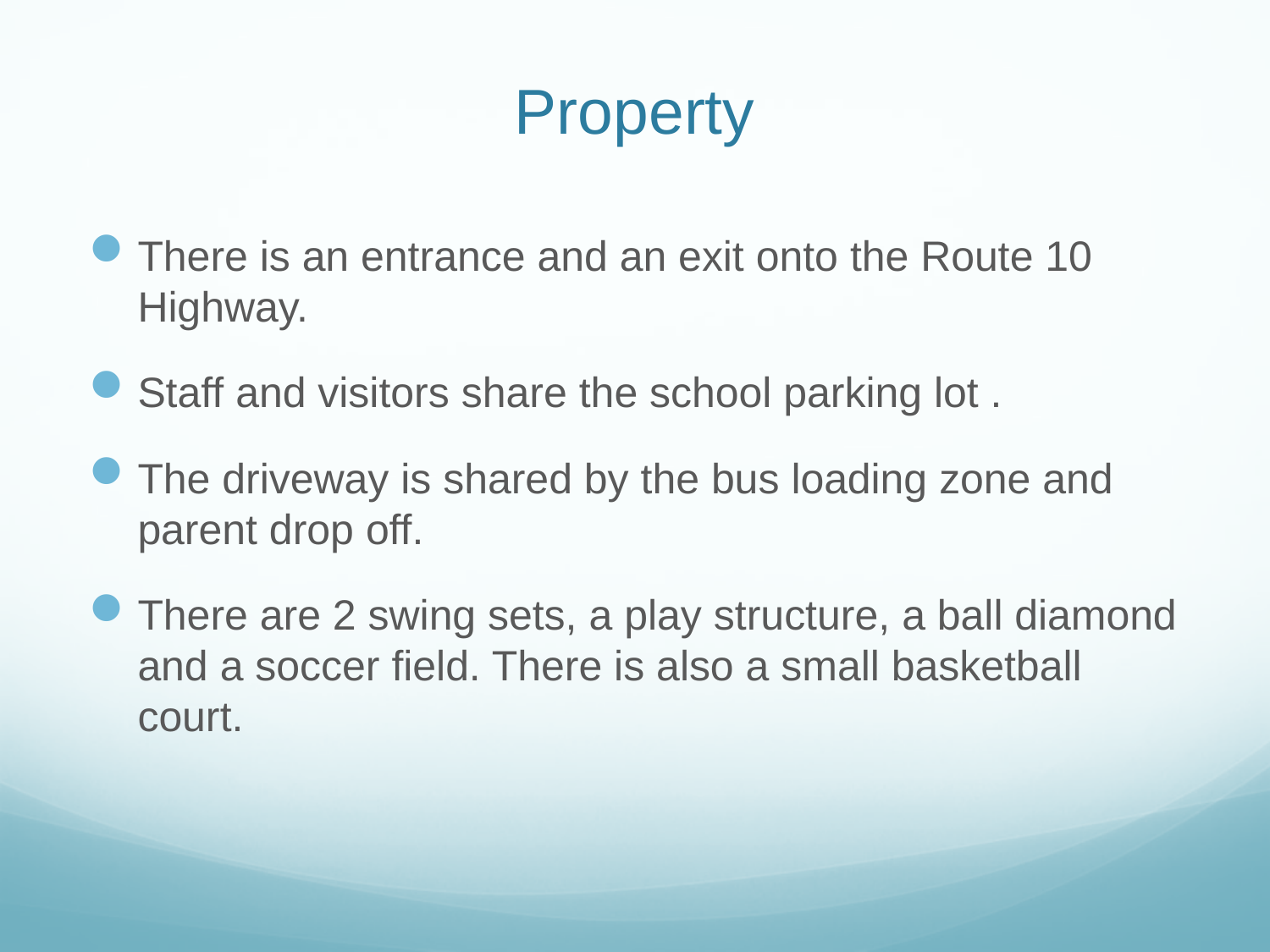

# Property
There is an entrance and an exit onto the Route 10 Highway.
Staff and visitors share the school parking lot .
The driveway is shared by the bus loading zone and parent drop off.
There are 2 swing sets, a play structure, a ball diamond and a soccer field. There is also a small basketball court.